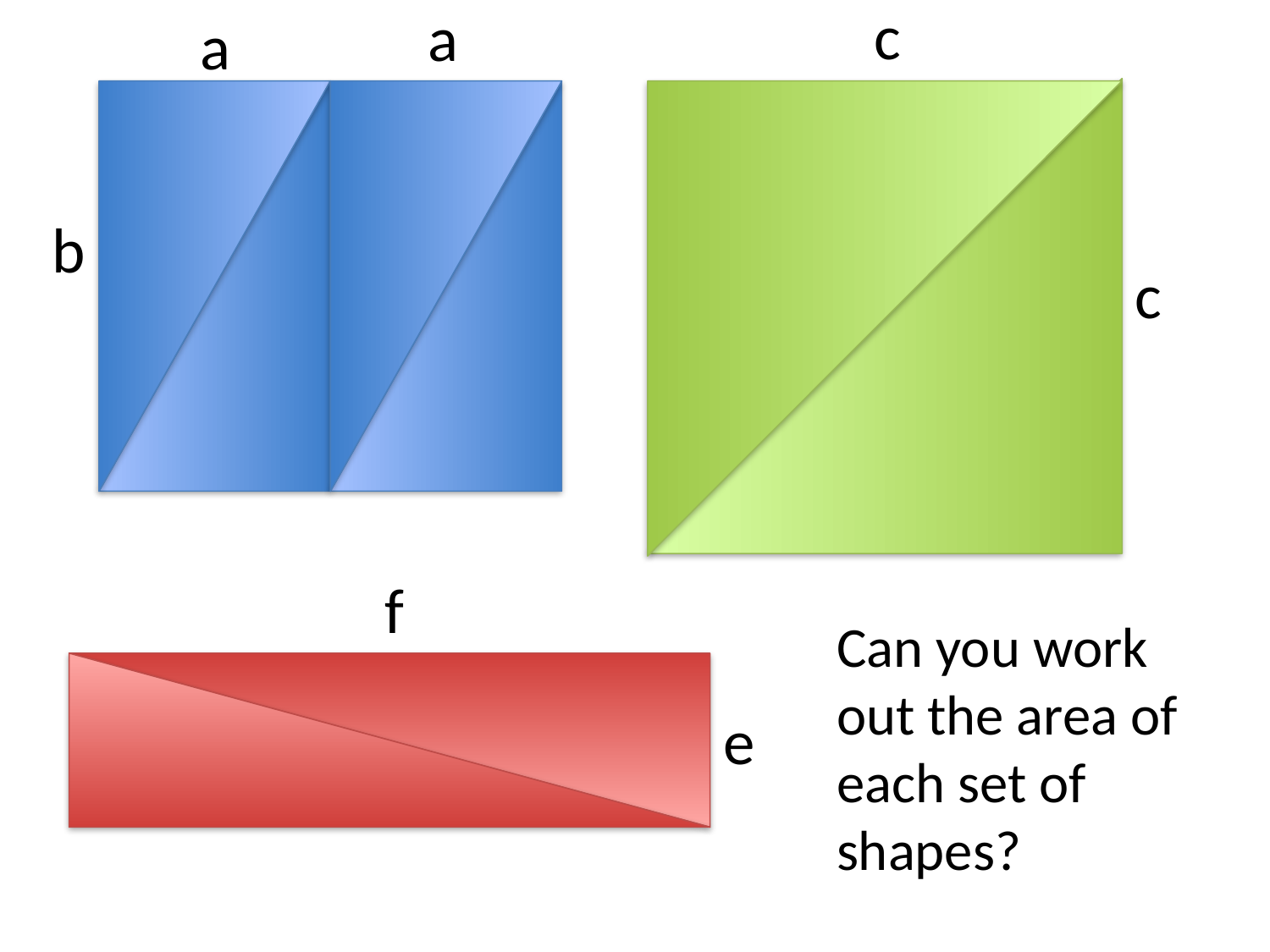

a
c
a
e

b
c
f
Can you work out the area of each set of shapes?

e